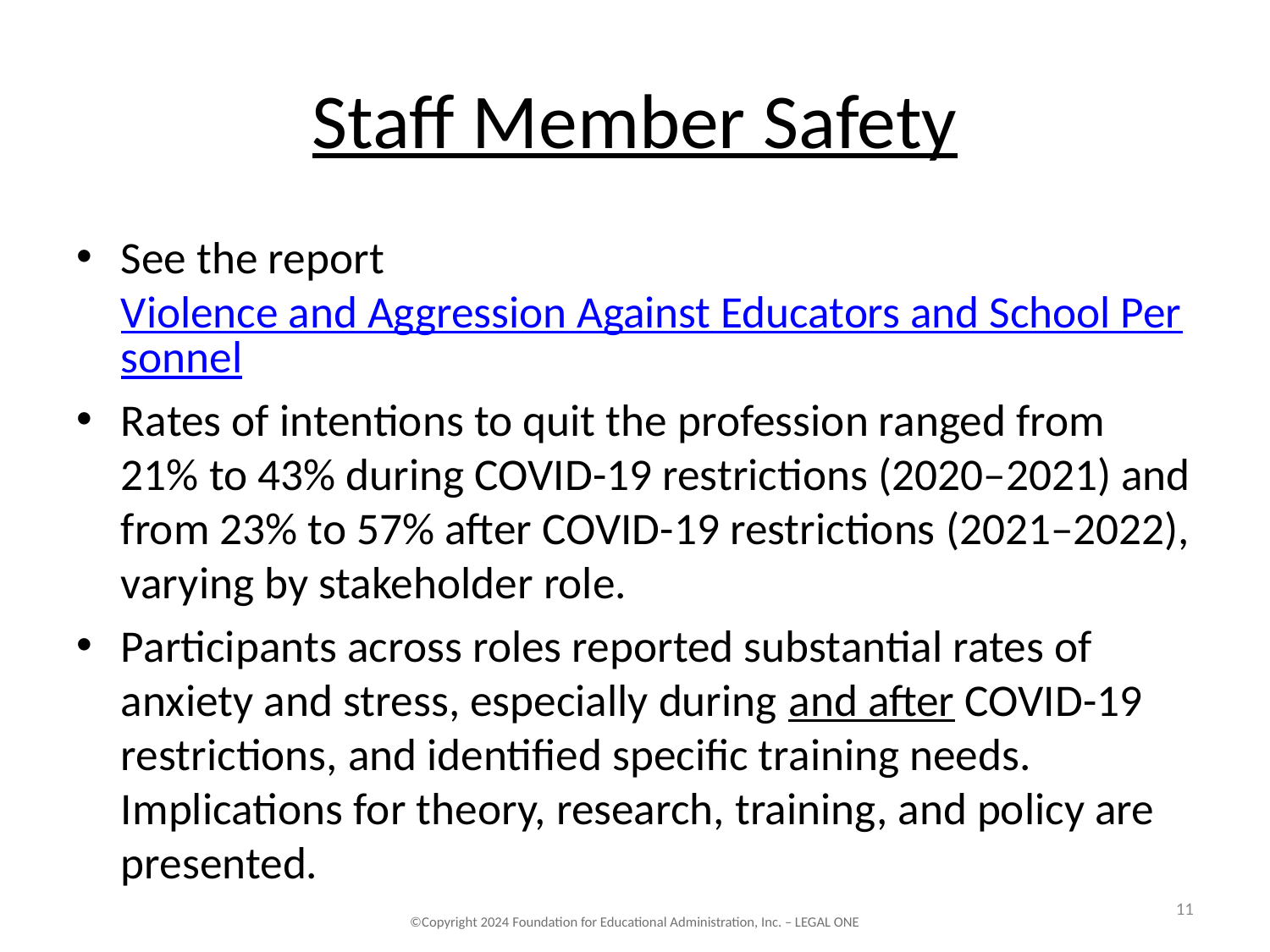

# Staff Member Safety
See the report Violence and Aggression Against Educators and School Personnel
Rates of intentions to quit the profession ranged from 21% to 43% during COVID-19 restrictions (2020–2021) and from 23% to 57% after COVID-19 restrictions (2021–2022), varying by stakeholder role.
Participants across roles reported substantial rates of anxiety and stress, especially during and after COVID-19 restrictions, and identified specific training needs. Implications for theory, research, training, and policy are presented.
11